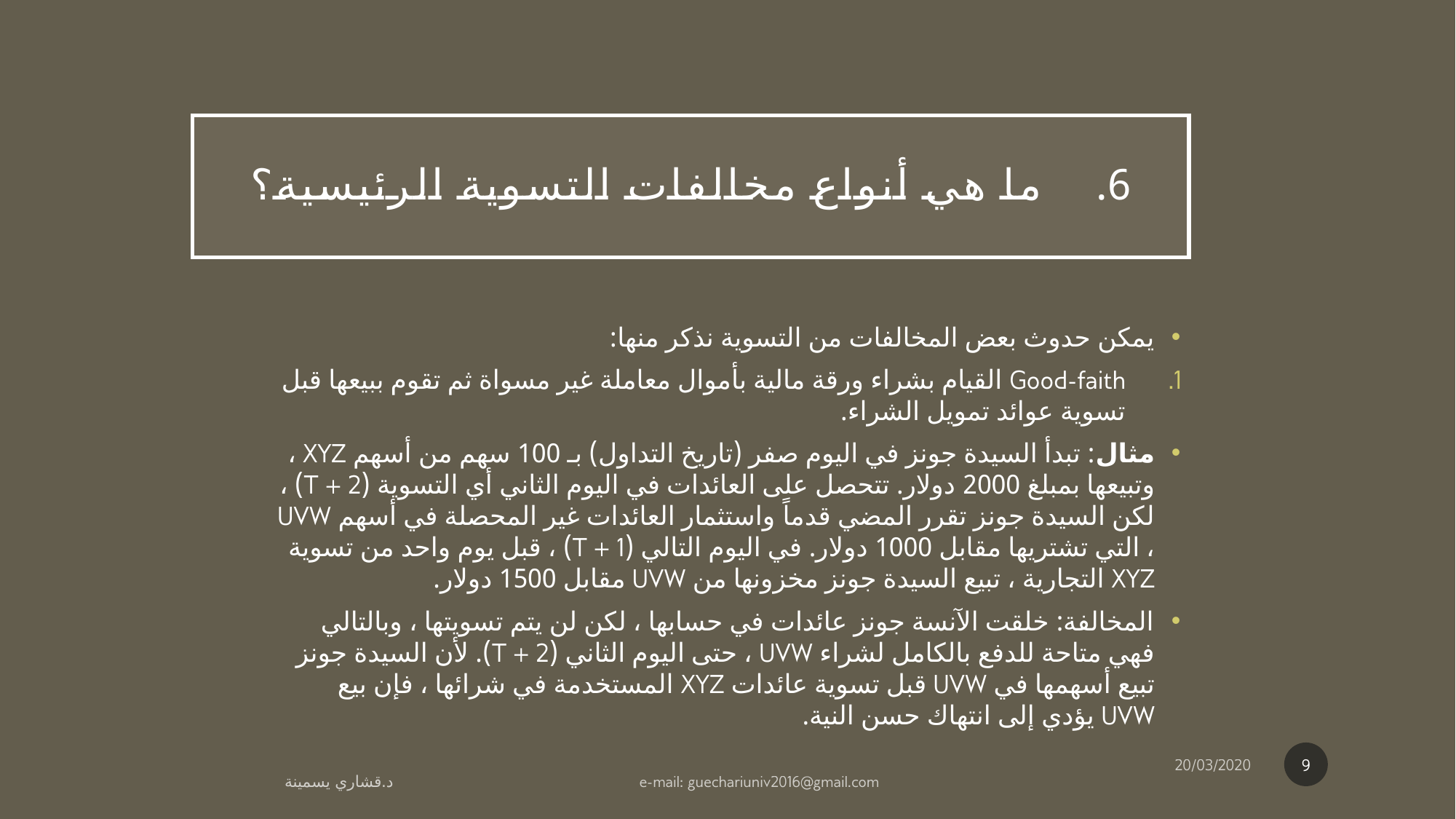

# ما هي أنواع مخالفات التسوية الرئيسية؟
يمكن حدوث بعض المخالفات من التسوية نذكر منها:
Good-faith القيام بشراء ورقة مالية بأموال معاملة غير مسواة ثم تقوم ببيعها قبل تسوية عوائد تمويل الشراء.
مثال: تبدأ السيدة جونز في اليوم صفر (تاريخ التداول) بـ 100 سهم من أسهم XYZ ، وتبيعها بمبلغ 2000 دولار. تتحصل على العائدات في اليوم الثاني أي التسوية (T + 2) ، لكن السيدة جونز تقرر المضي قدماً واستثمار العائدات غير المحصلة في أسهم UVW ، التي تشتريها مقابل 1000 دولار. في اليوم التالي (T + 1) ، قبل يوم واحد من تسوية XYZ التجارية ، تبيع السيدة جونز مخزونها من UVW مقابل 1500 دولار.
المخالفة: خلقت الآنسة جونز عائدات في حسابها ، لكن لن يتم تسويتها ، وبالتالي فهي متاحة للدفع بالكامل لشراء UVW ، حتى اليوم الثاني (T + 2). لأن السيدة جونز تبيع أسهمها في UVW قبل تسوية عائدات XYZ المستخدمة في شرائها ، فإن بيع UVW يؤدي إلى انتهاك حسن النية.

9
20/03/2020
 د.قشاري يسمينة                                                  e-mail: guechariuniv2016@gmail.com